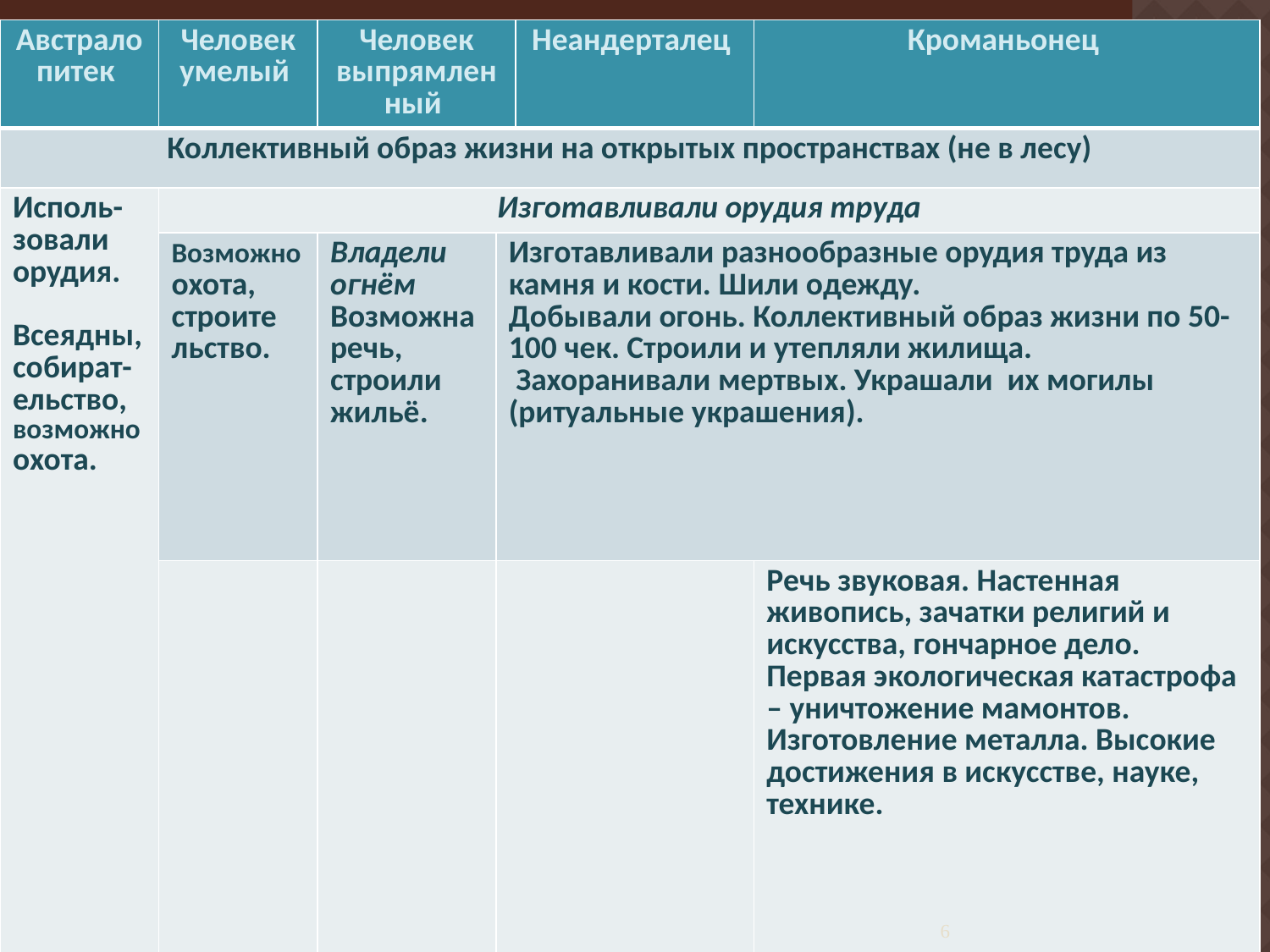

#
| Австралопитек | Человек умелый | Человек выпрямленный |  | Неандерталец | Кроманьонец |
| --- | --- | --- | --- | --- | --- |
| Коллективный образ жизни на открытых пространствах (не в лесу) |  |  |  |  |  |
| Исполь-зовали орудия. Всеядны,собират-ельство, возможно охота. | Изготавливали орудия труда |  |  |  |  |
|  | Возможно охота, строите льство. | Владели огнём Возможна речь, строили жильё. | Изготавливали разнообразные орудия труда из камня и кости. Шили одежду. Добывали огонь. Коллективный образ жизни по 50-100 чек. Строили и утепляли жилища. Захоранивали мертвых. Украшали их могилы (ритуальные украшения). |  |  |
|  |  |  |  |  | Речь звуковая. Настенная живопись, зачатки религий и искусства, гончарное дело. Первая экологическая катастрофа – уничтожение мамонтов. Изготовление металла. Высокие достижения в искусстве, науке, технике. |
6